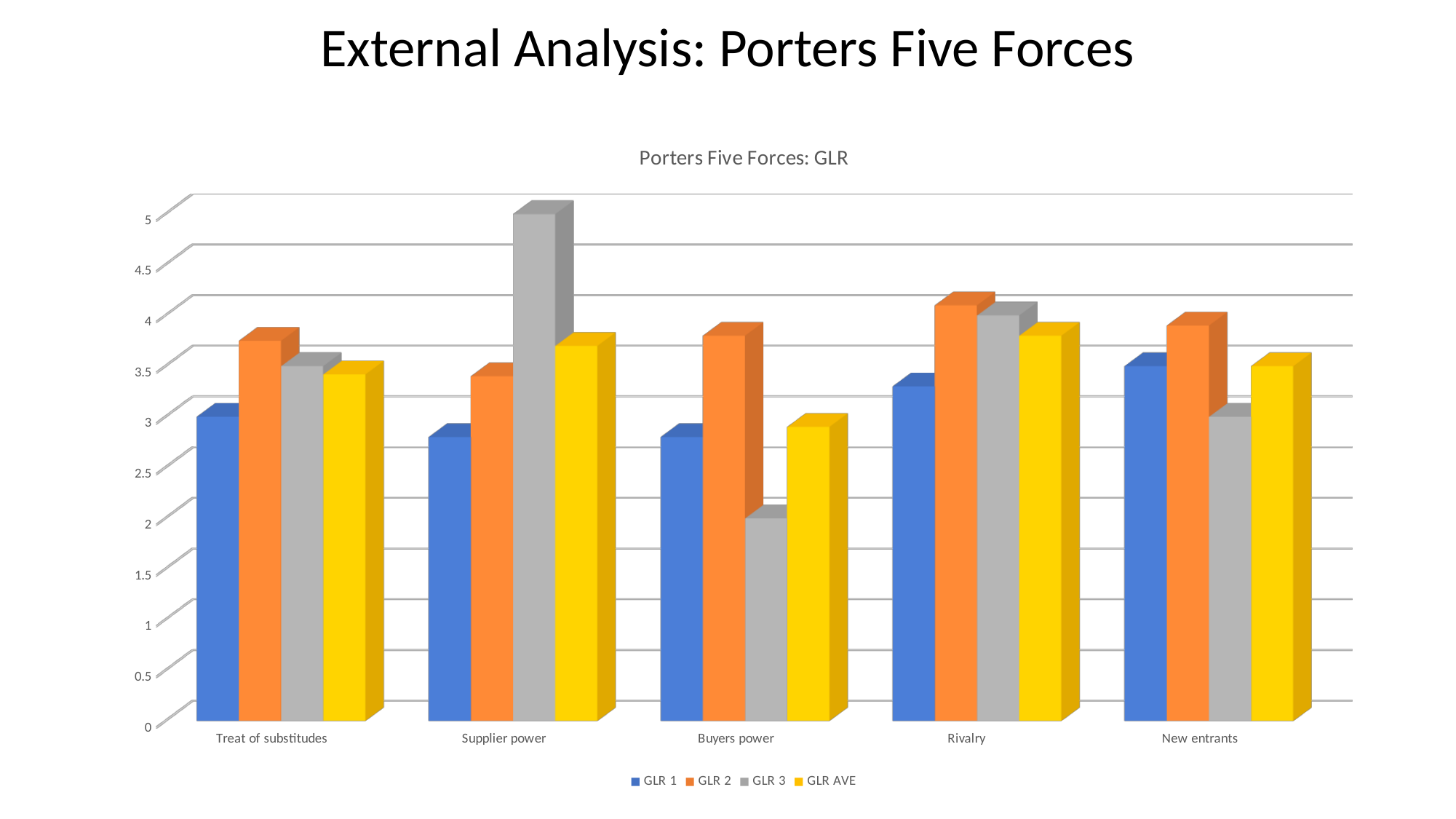

# External Analysis: Porters Five Forces

[unsupported chart]